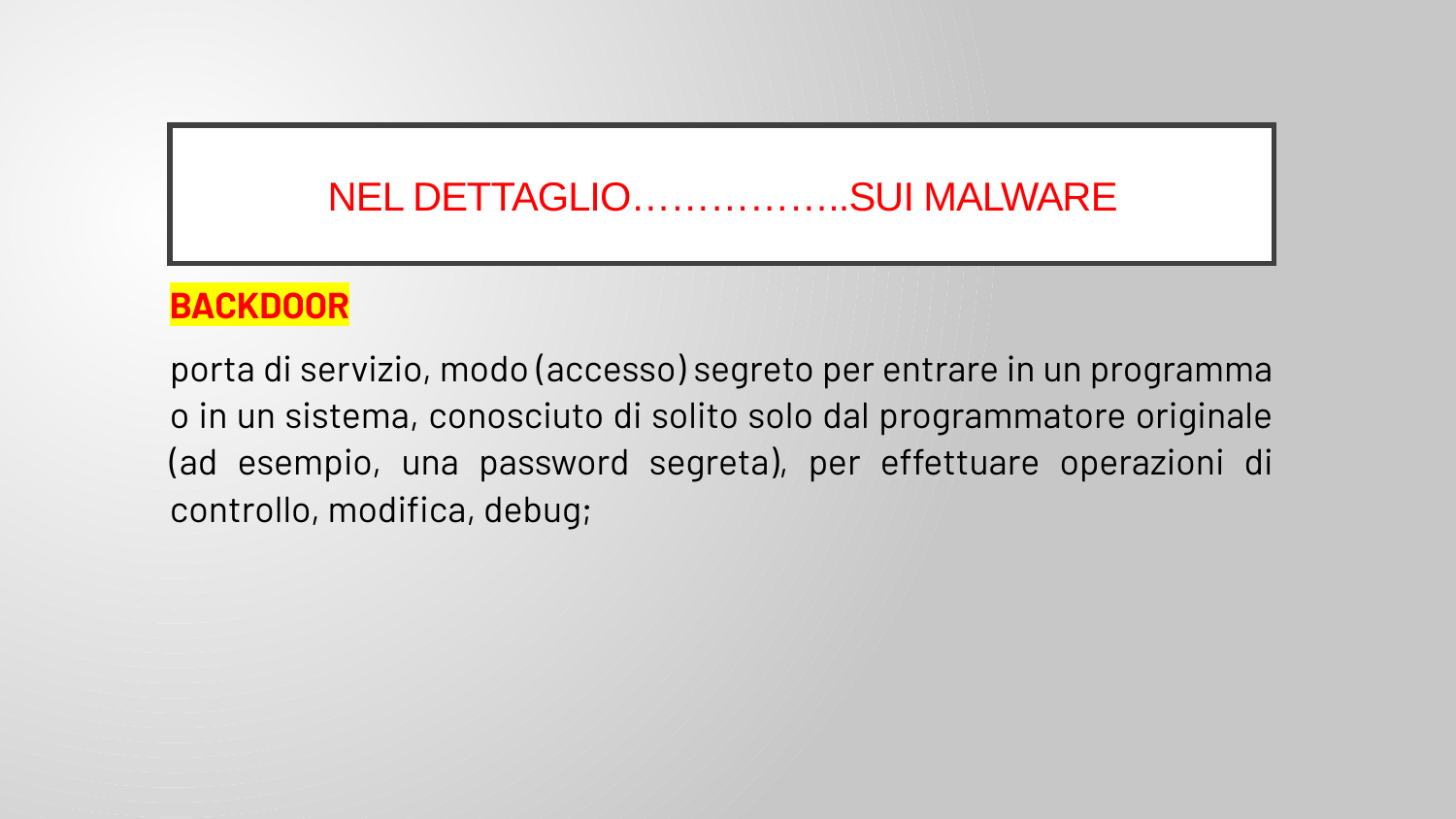

# Nel dettaglio……………..sui malware
BACKDOOR
porta di servizio, modo (accesso) segreto per entrare in un programma o in un sistema, conosciuto di solito solo dal programmatore originale (ad esempio, una password segreta), per effettuare operazioni di controllo, modifica, debug;